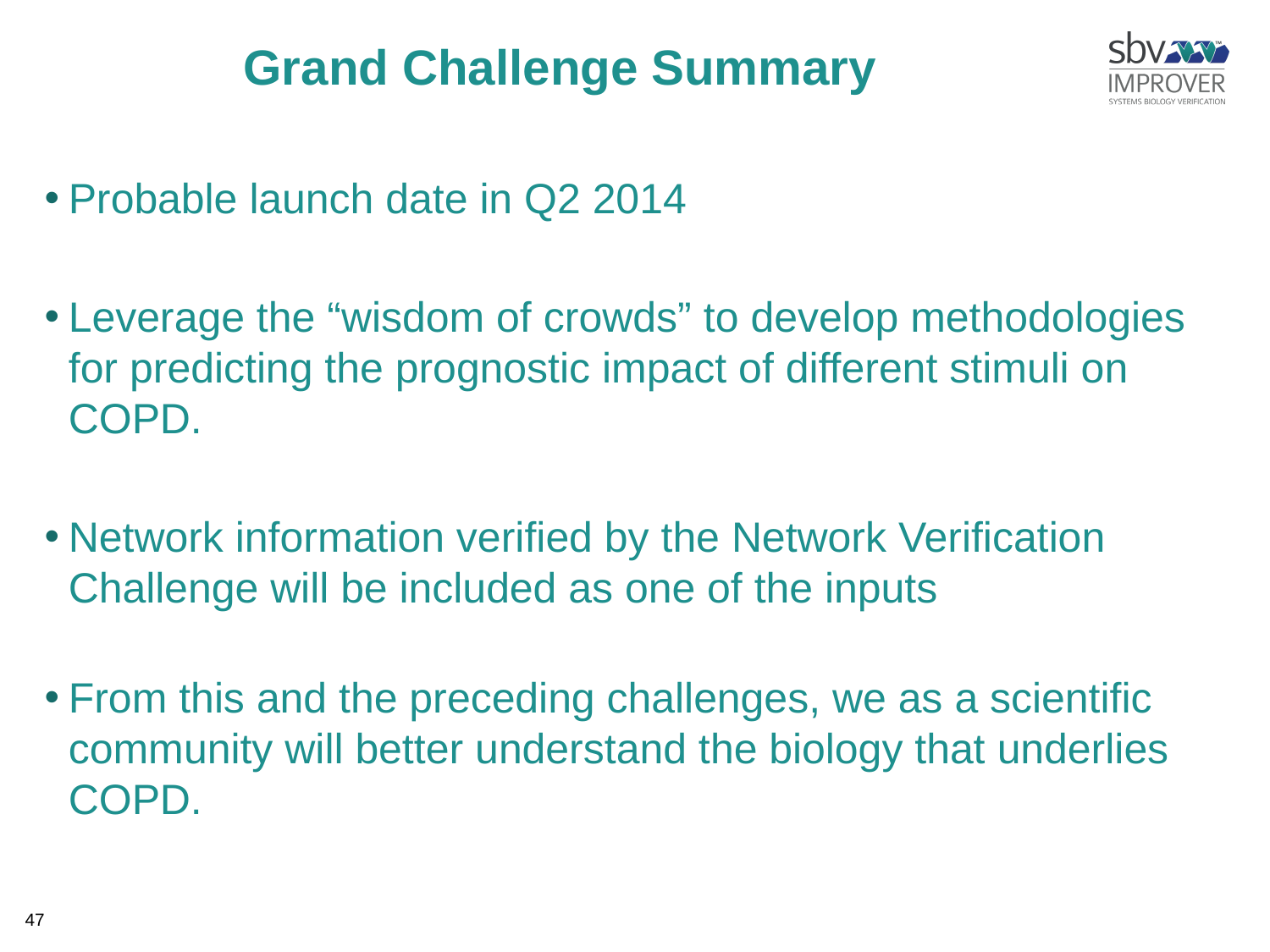

# Grand Challenge Summary

Probable launch date in Q2 2014

Leverage the “wisdom of crowds” to develop methodologies for predicting the prognostic impact of different stimuli on COPD.

Network information verified by the Network Verification Challenge will be included as one of the inputs
From this and the preceding challenges, we as a scientific community will better understand the biology that underlies COPD.